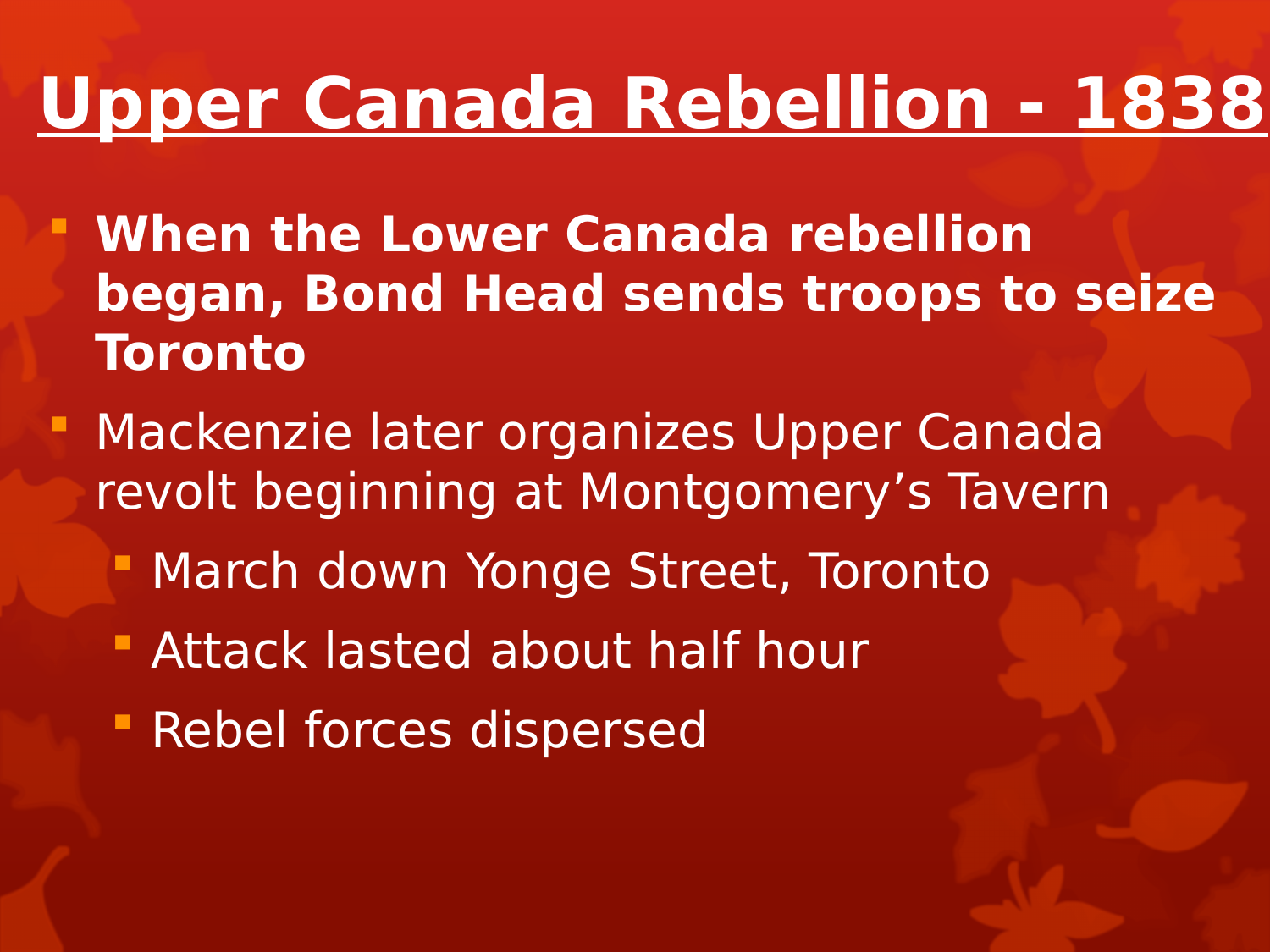

# Upper Canada Rebellion - 1838

When the Lower Canada rebellion began, Bond Head sends troops to seize Toronto
Mackenzie later organizes Upper Canada revolt beginning at Montgomery’s Tavern
March down Yonge Street, Toronto
Attack lasted about half hour
Rebel forces dispersed